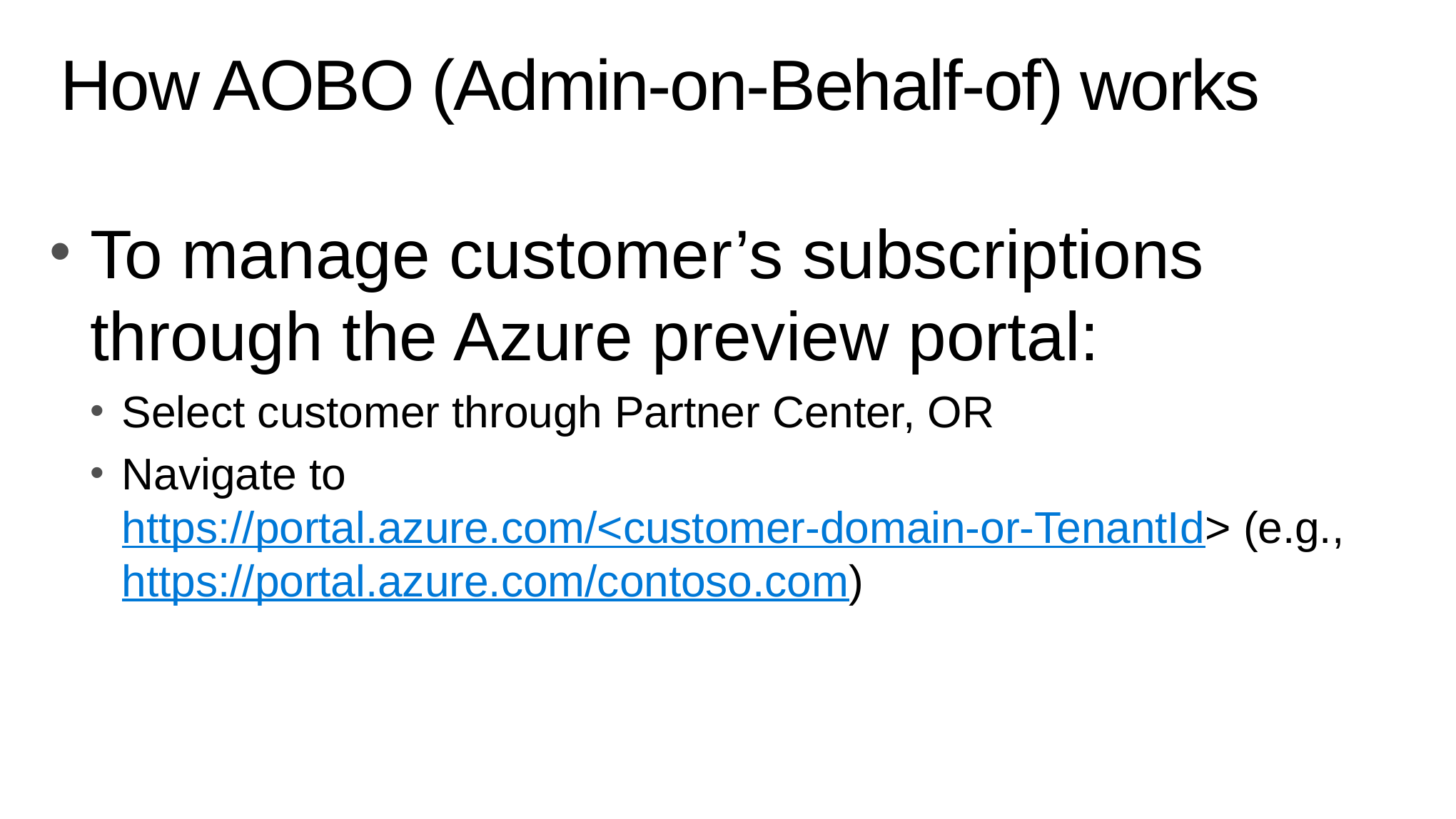

# How AOBO (Admin-on-Behalf-of) works
To manage customer’s subscriptions through the Azure preview portal:
Select customer through Partner Center, OR
Navigate to https://portal.azure.com/<customer-domain-or-TenantId> (e.g., https://portal.azure.com/contoso.com)